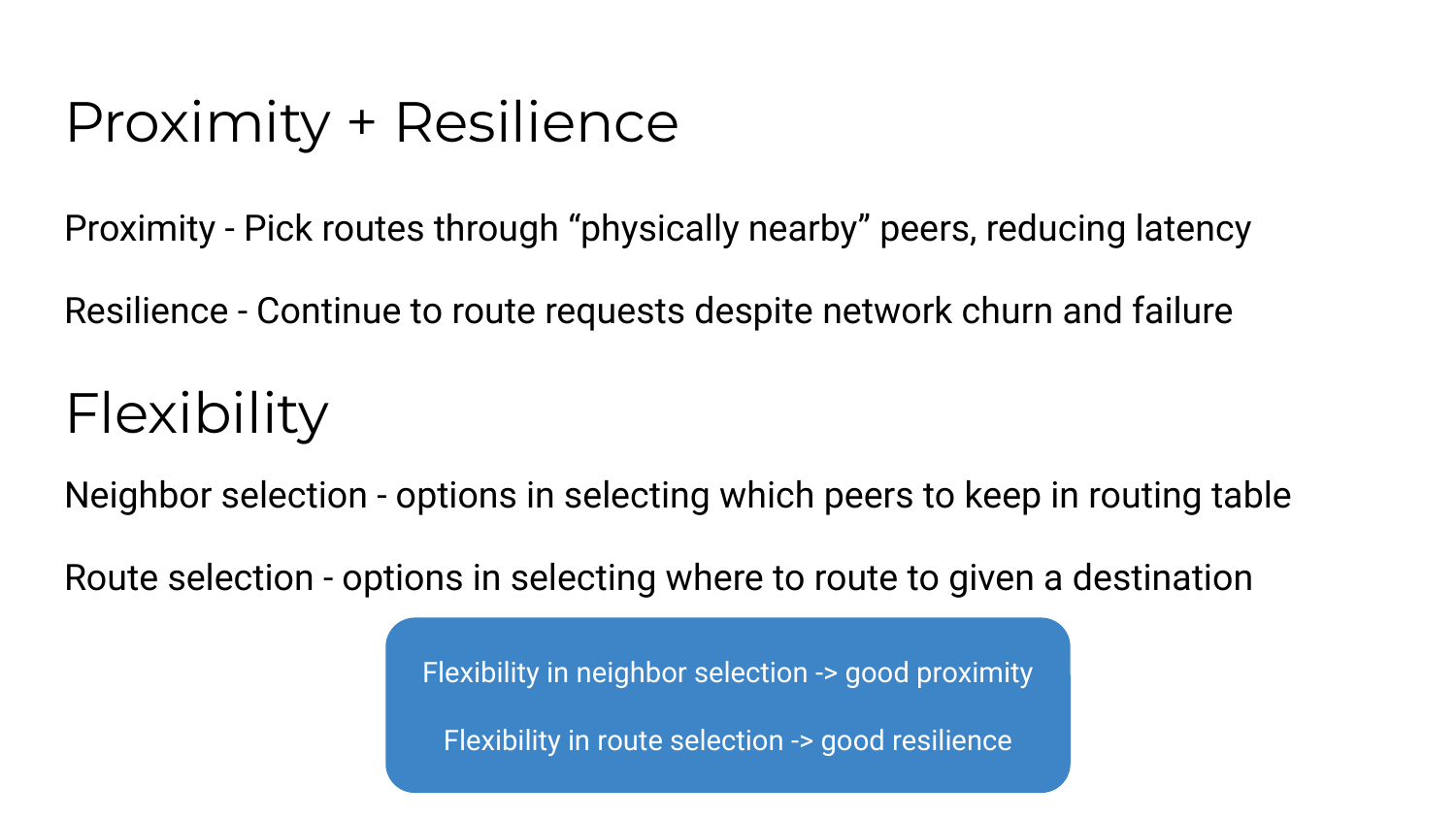

# Proximity + Resilience
Proximity - Pick routes through “physically nearby” peers, reducing latency
Resilience - Continue to route requests despite network churn and failure
Flexibility
Neighbor selection - options in selecting which peers to keep in routing table
Route selection - options in selecting where to route to given a destination
Flexibility in neighbor selection -> good proximity

Flexibility in route selection -> good resilience